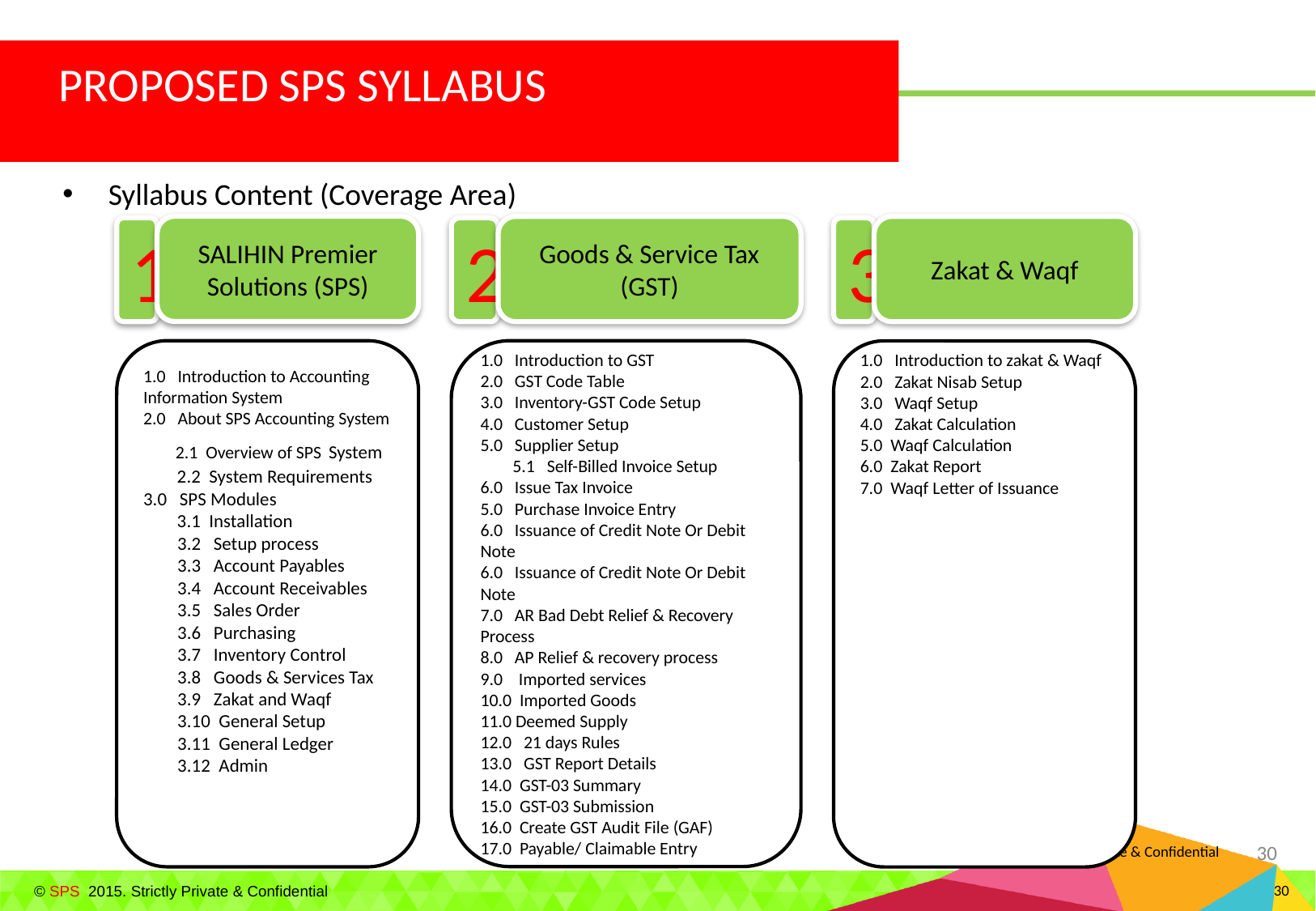

PROPOSED SPS SYLLABUS

Syllabus Content (Coverage Area)

SALIHIN Premier Solutions (SPS)
1
1.0   Introduction to Accounting Information System
2.0   About SPS Accounting System
        2.1  Overview of SPS System
        2.2  System Requirements
3.0   SPS Modules
        3.1  Installation
        3.2   Setup process
        3.3   Account Payables
        3.4   Account Receivables
        3.5   Sales Order
        3.6   Purchasing
        3.7   Inventory Control
        3.8   Goods & Services Tax
        3.9   Zakat and Waqf
        3.10  General Setup
        3.11  General Ledger
        3.12  Admin

Goods & Service Tax (GST)
2
1.0   Introduction to GST
2.0   GST Code Table
3.0   Inventory-GST Code Setup
4.0   Customer Setup
5.0   Supplier Setup
        5.1   Self-Billed Invoice Setup
6.0   Issue Tax Invoice
5.0   Purchase Invoice Entry
6.0   Issuance of Credit Note Or Debit Note
6.0   Issuance of Credit Note Or Debit Note
7.0   AR Bad Debt Relief & Recovery Process
8.0   AP Relief & recovery process
9.0    Imported services
10.0  Imported Goods
11.0 Deemed Supply
12.0   21 days Rules
13.0   GST Report Details
14.0  GST-03 Summary
15.0  GST-03 Submission
16.0  Create GST Audit File (GAF)
17.0  Payable/ Claimable Entry
Zakat & Waqf
3
1.0   Introduction to zakat & Waqf
2.0   Zakat Nisab Setup
3.0   Waqf Setup
4.0   Zakat Calculation
5.0  Waqf Calculation
6.0  Zakat Report
7.0  Waqf Letter of Issuance

30
© SALIHIN 2015. Strictly Private & Confidential